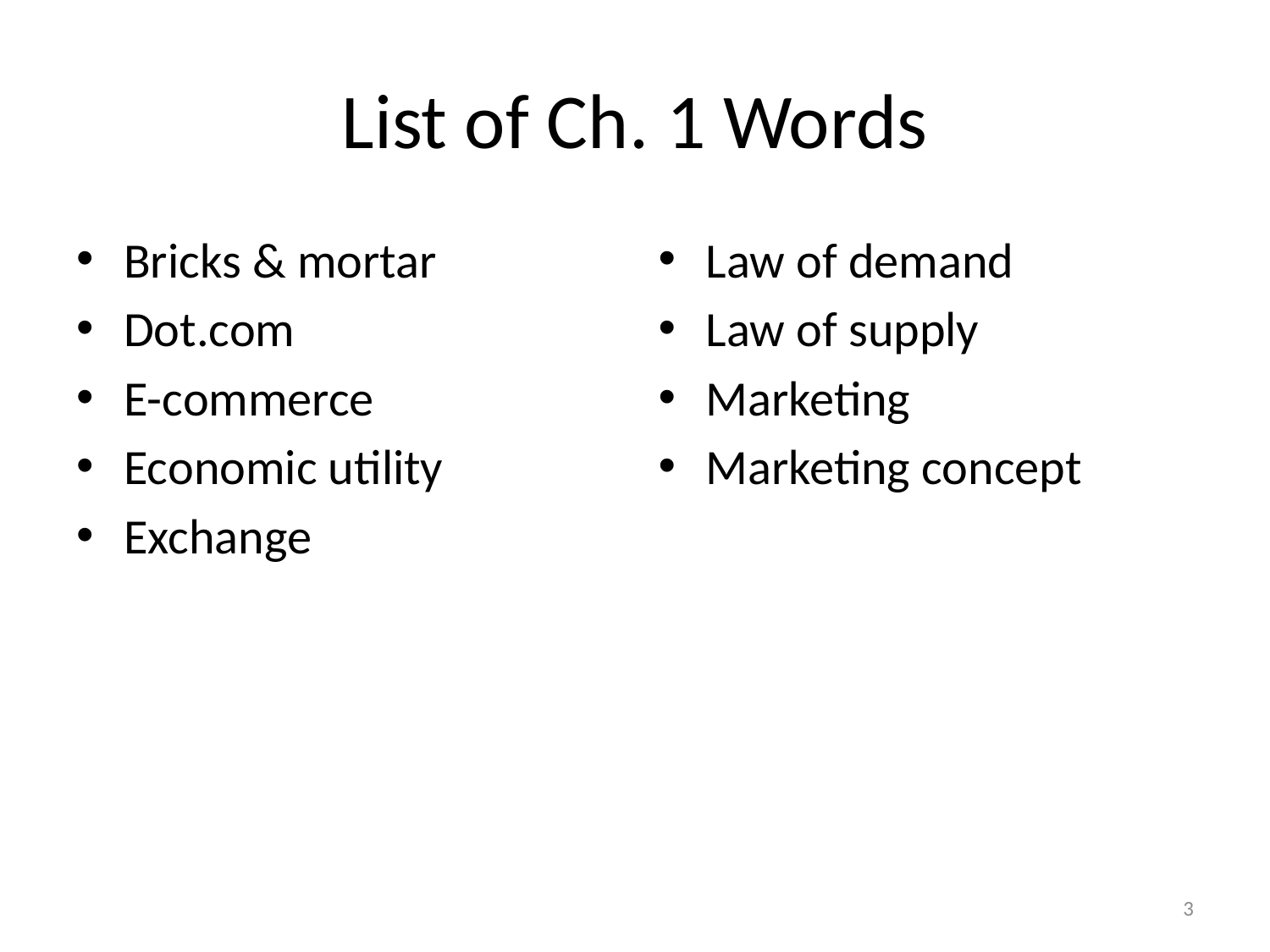

# List of Ch. 1 Words
Bricks & mortar
Dot.com
E-commerce
Economic utility
Exchange

Law of demand
Law of supply
Marketing
Marketing concept

3